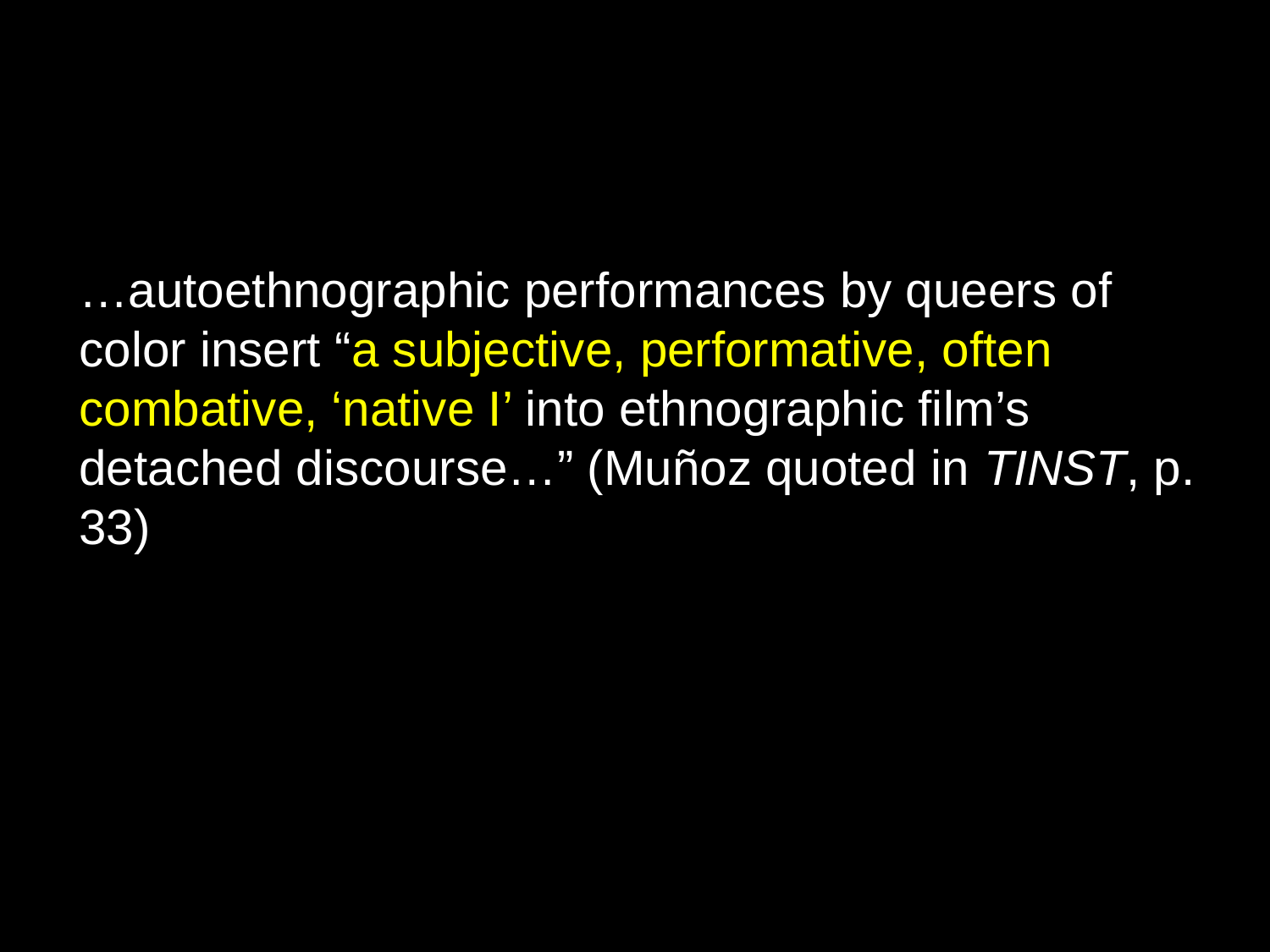

…autoethnographic performances by queers of color insert “a subjective, performative, often combative, ‘native I’ into ethnographic film’s detached discourse…” (Muñoz quoted in TINST, p. 33)